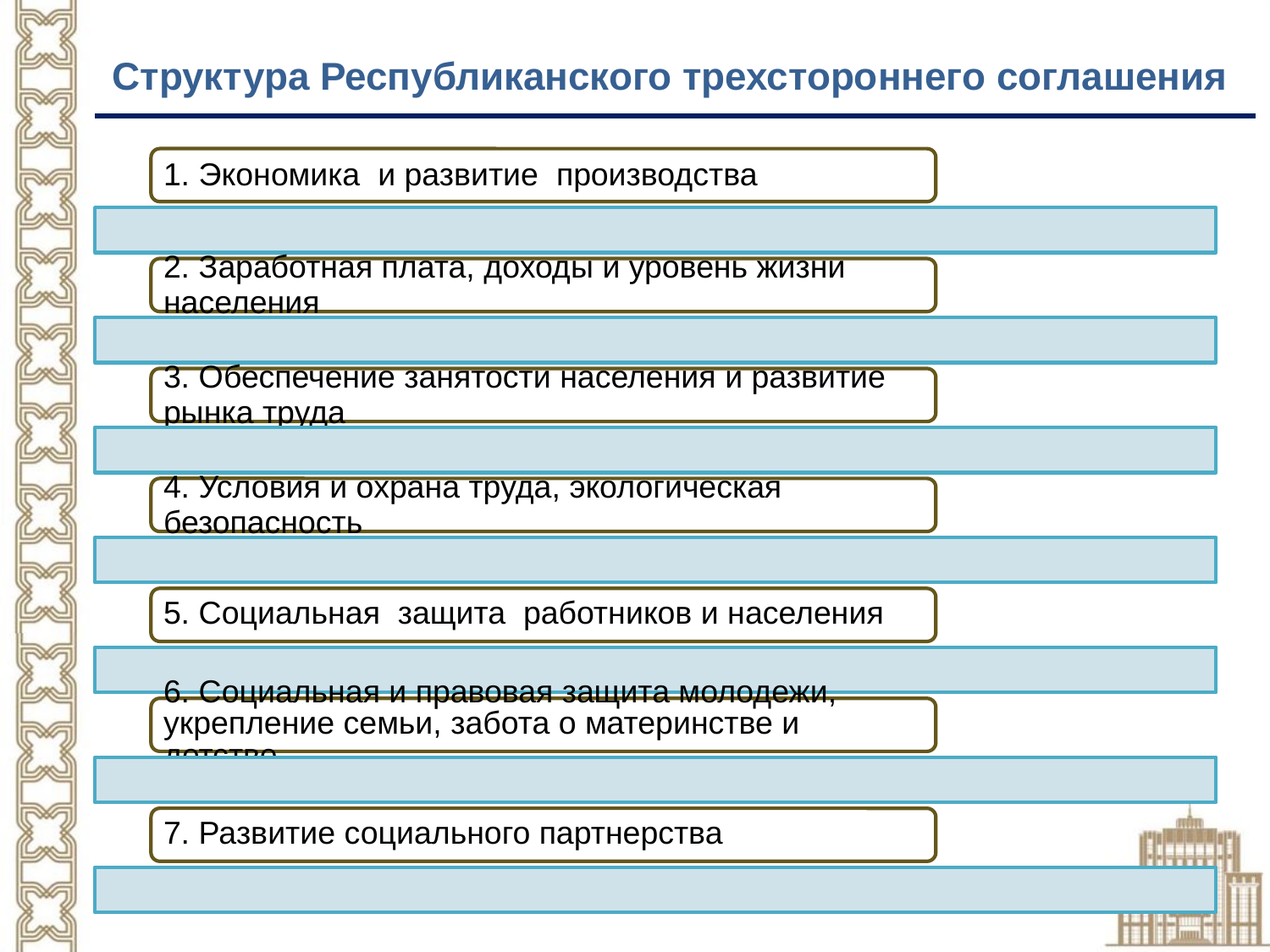

Структура Республиканского трехстороннего соглашения
1. Экономика  и развитие  производства
4. Условия и охрана труда, экологическая безопасность
2. Заработная плата, доходы и уровень жизни населения
3. Обеспечение занятости населения и развитие рынка труда
5. Социальная  защита  работников и населения
6. Социальная и правовая защита молодежи, укрепление семьи, забота о материнстве и детстве
7. Развитие социального партнерства